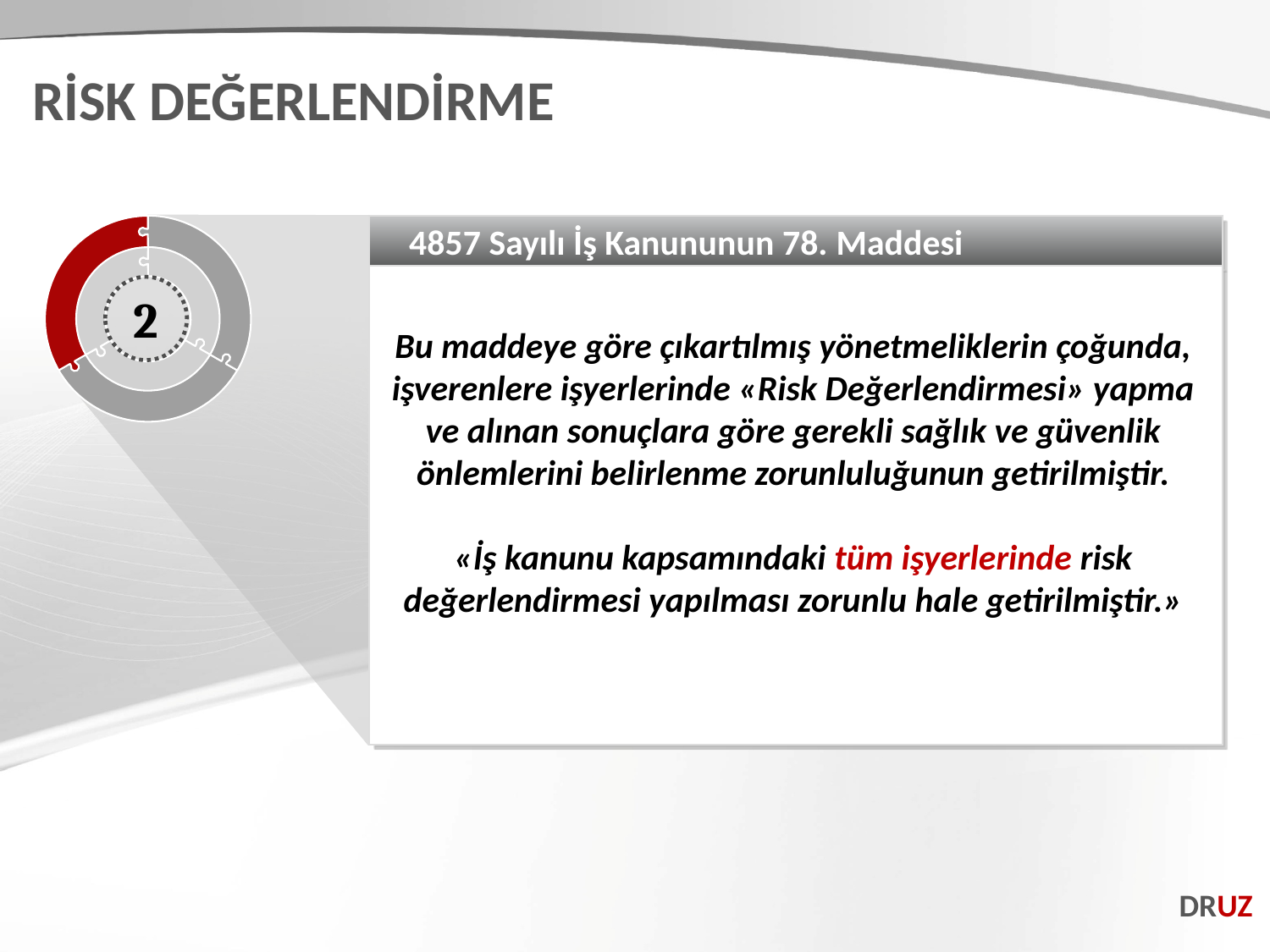

RİSK DEĞERLENDİRME

4857 Sayılı İş Kanununun 78. Maddesi

Bu maddeye göre çıkartılmış yönetmeliklerin çoğunda, işverenlere işyerlerinde «Risk Değerlendirmesi» yapma ve alınan sonuçlara göre gerekli sağlık ve güvenlik önlemlerini belirlenme zorunluluğunun getirilmiştir.

«İş kanunu kapsamındaki tüm işyerlerinde risk değerlendirmesi yapılması zorunlu hale getirilmiştir.»
2
DRUZ